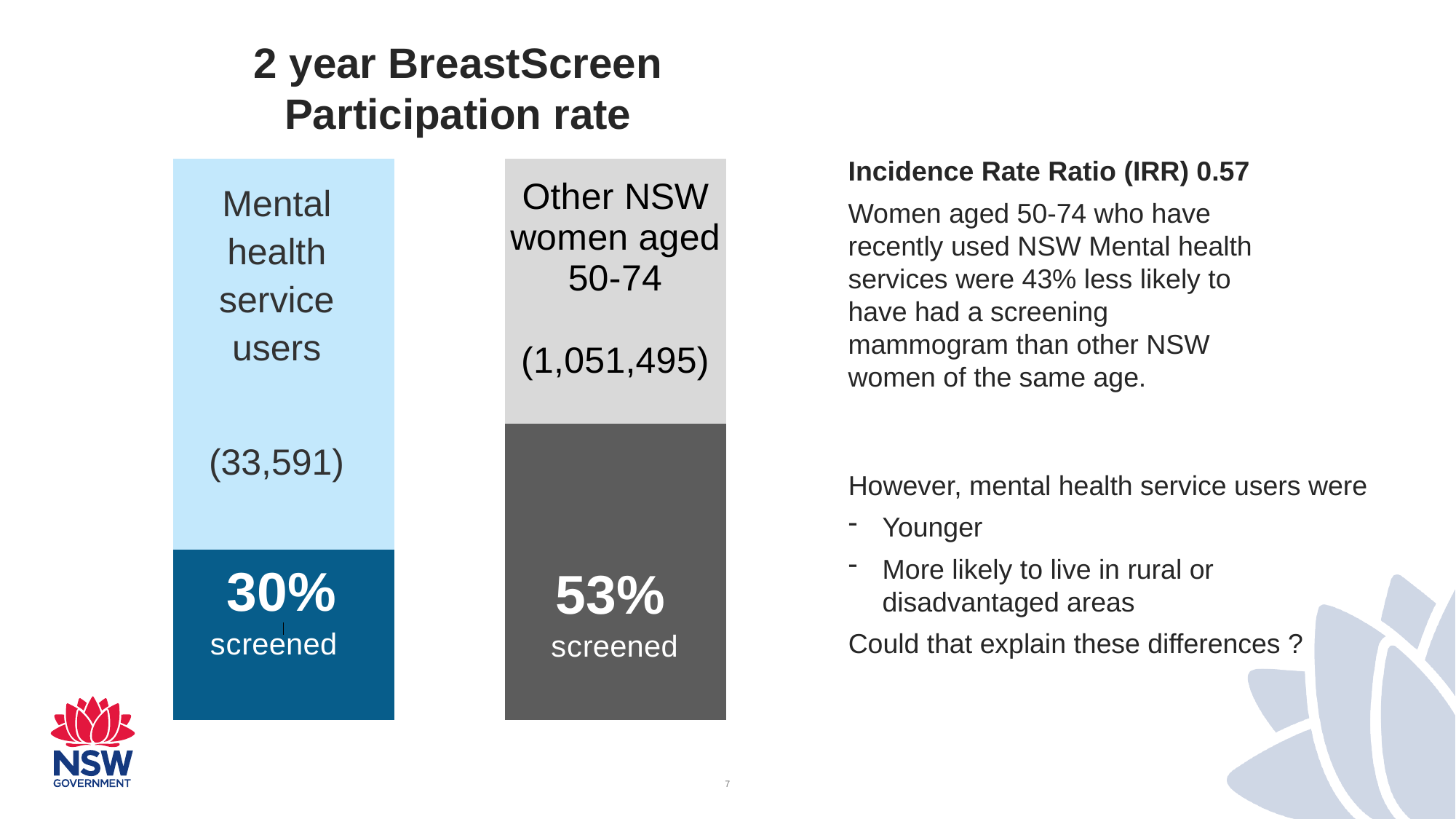

2 year BreastScreen Participation rate

### Chart

| Category | screened | not screened |
|---|---|---|
| MH consumers | 0.302968 | 0.697032 |
| NSW population | 0.527 | 0.473 |
Mental health service users

(33,591)

Incidence Rate Ratio (IRR) 0.57
Women aged 50-74 who have recently used NSW Mental health services were 43% less likely to have had a screening mammogram than other NSW women of the same age.

However, mental health service users were
Younger
More likely to live in rural or disadvantaged areas
Could that explain these differences ?